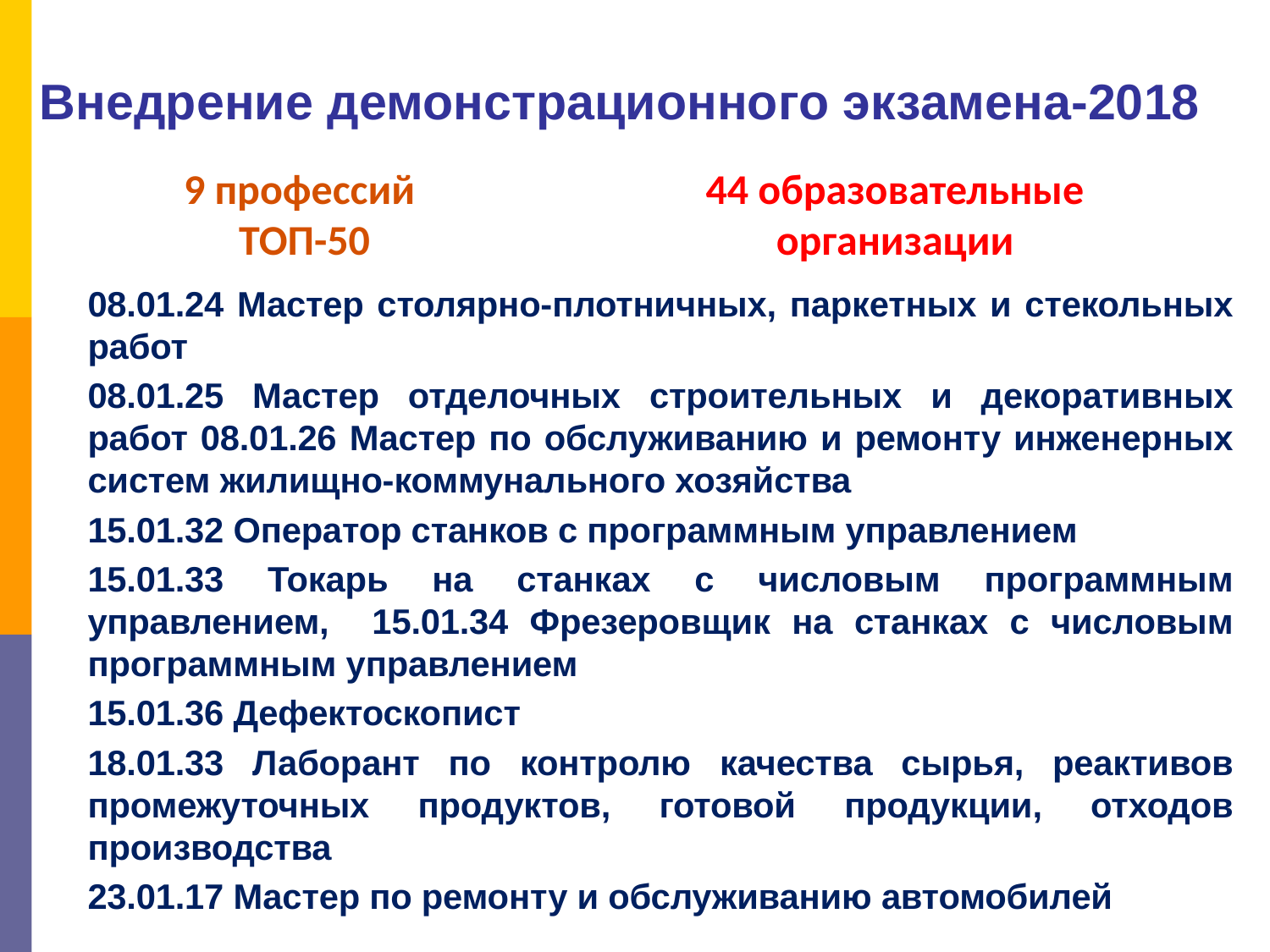

# Внедрение демонстрационного экзамена-2018
44 образовательные организации
9 профессий
ТОП-50
08.01.24 Мастер столярно-плотничных, паркетных и стекольных работ
08.01.25 Мастер отделочных строительных и декоративных работ 08.01.26 Мастер по обслуживанию и ремонту инженерных систем жилищно-коммунального хозяйства
15.01.32 Оператор станков с программным управлением
15.01.33 Токарь на станках с числовым программным управлением,  15.01.34 Фрезеровщик на станках с числовым программным управлением
15.01.36 Дефектоскопист
18.01.33 Лаборант по контролю качества сырья, реактивов промежуточных продуктов, готовой продукции, отходов производства
23.01.17 Мастер по ремонту и обслуживанию автомобилей